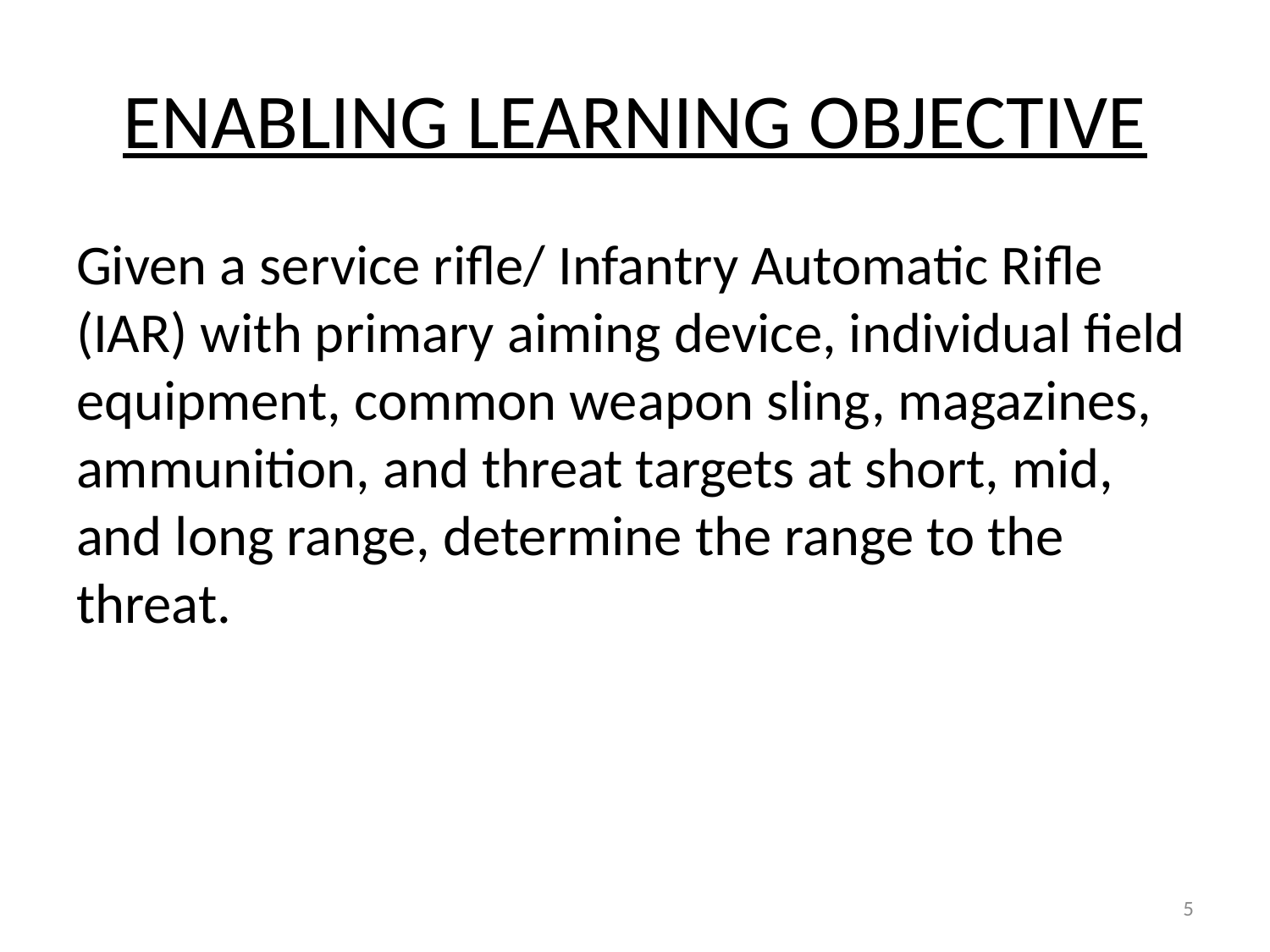

# ENABLING LEARNING OBJECTIVE
Given a service rifle/ Infantry Automatic Rifle (IAR) with primary aiming device, individual field equipment, common weapon sling, magazines, ammunition, and threat targets at short, mid, and long range, determine the range to the threat.
5